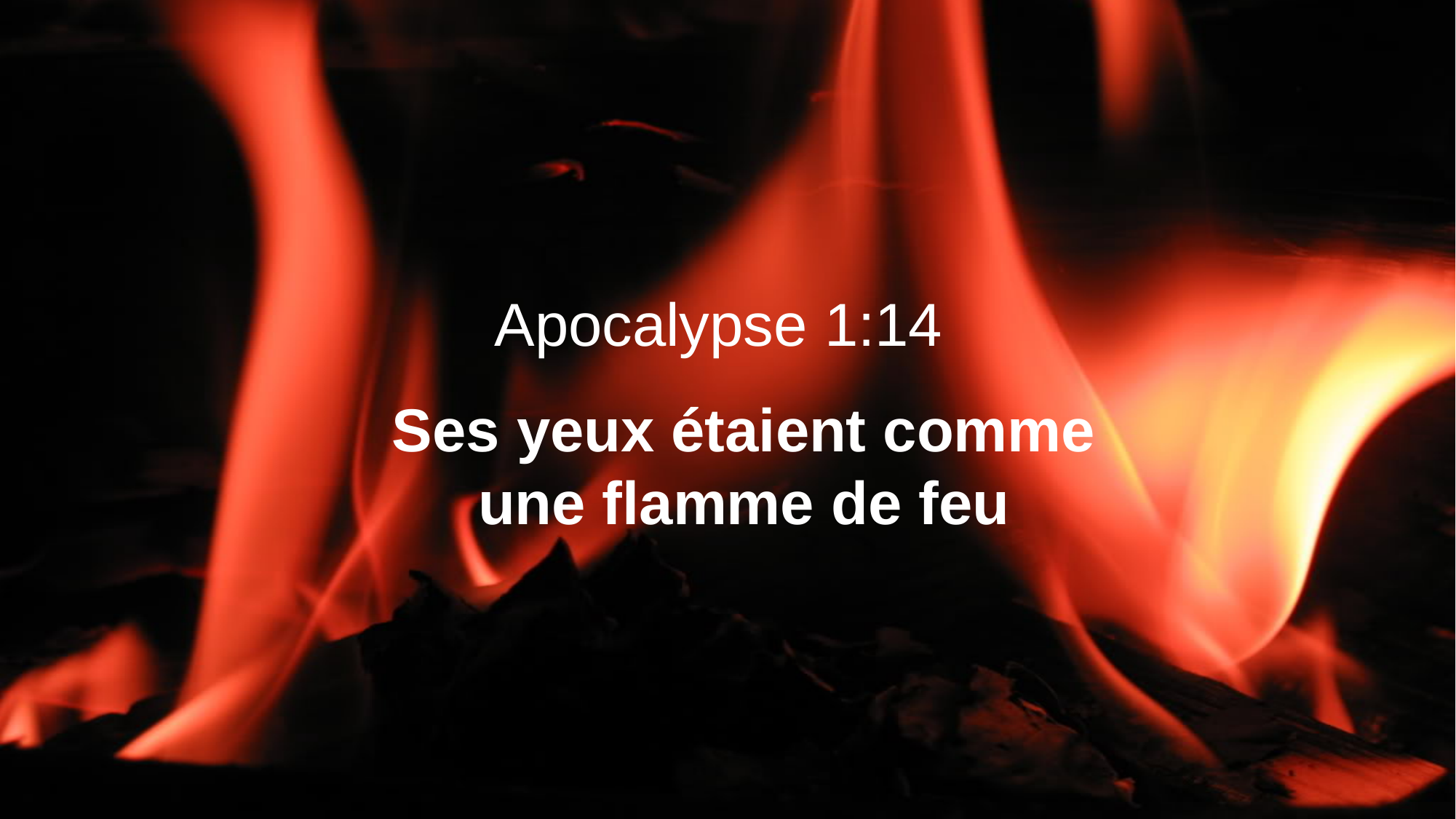

Apocalypse 1:14

Ses yeux étaient comme une flamme de feu